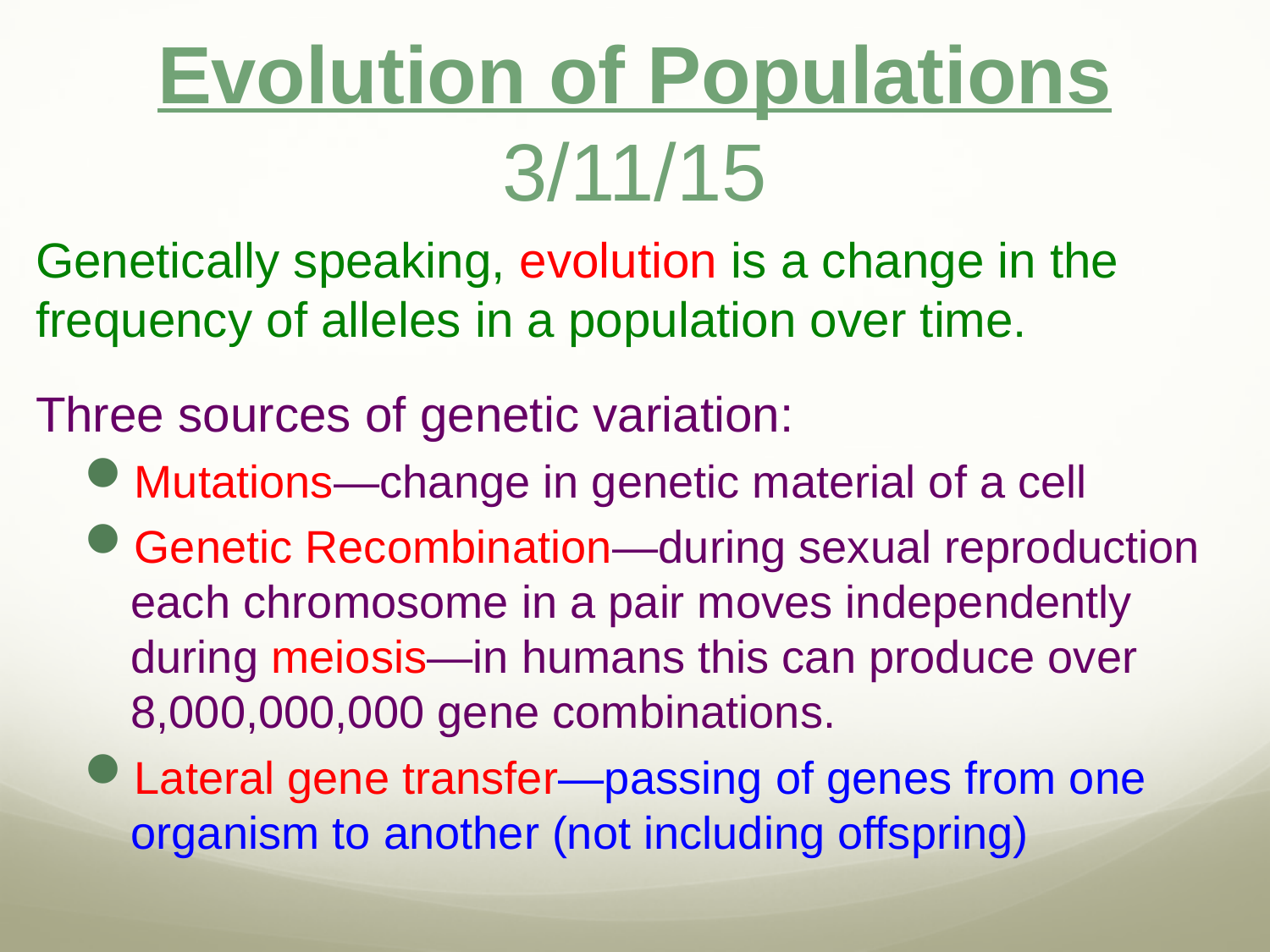

# Evolution of Populations 3/11/15
Genetically speaking, evolution is a change in the frequency of alleles in a population over time.
Three sources of genetic variation:
Mutations—change in genetic material of a cell
Genetic Recombination—during sexual reproduction each chromosome in a pair moves independently during meiosis—in humans this can produce over 8,000,000,000 gene combinations.
Lateral gene transfer—passing of genes from one organism to another (not including offspring)